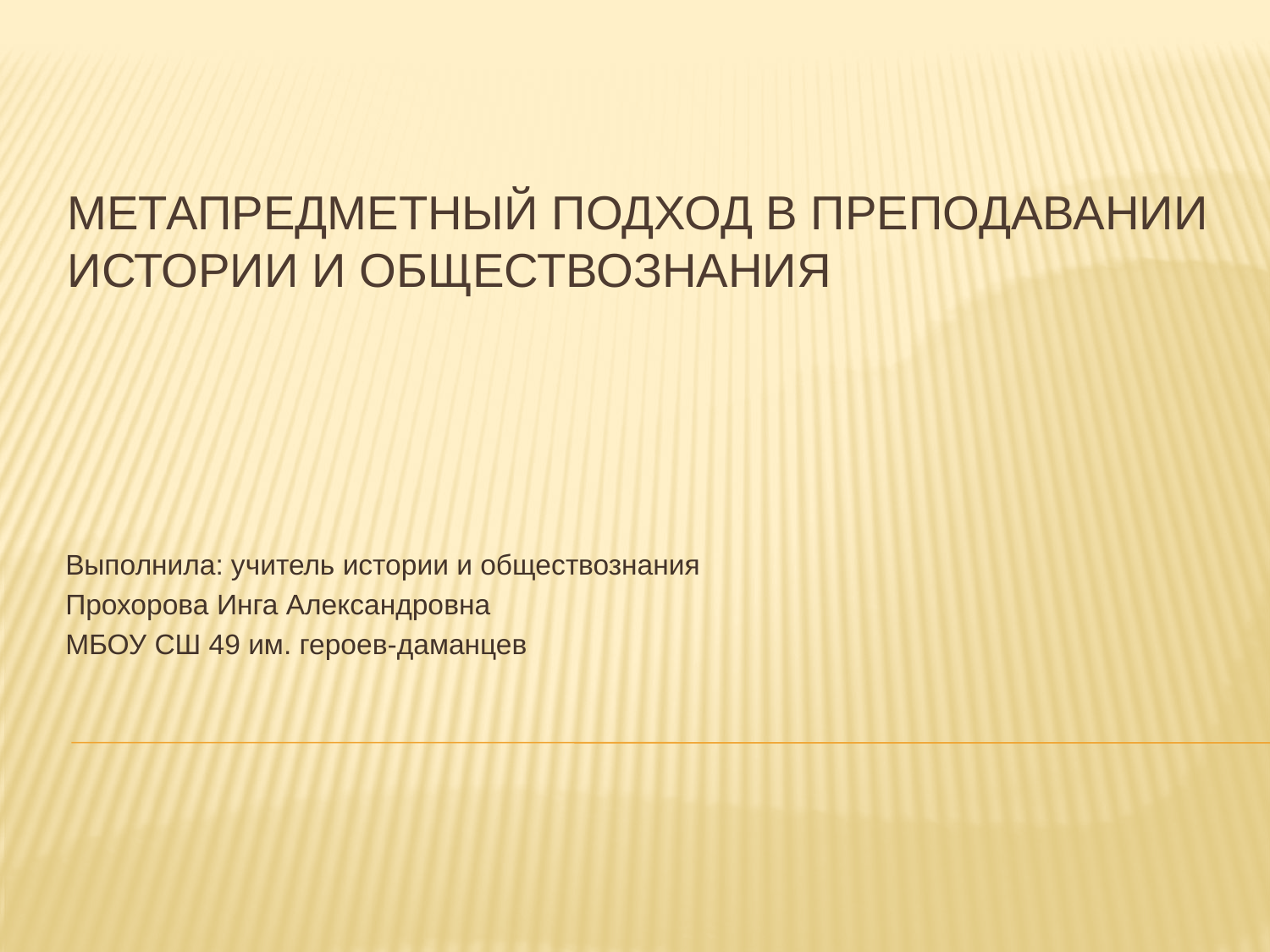

# Метапредметный подход в преподавании истории и обществознания
Выполнила: учитель истории и обществознания
Прохорова Инга Александровна
МБОУ СШ 49 им. героев-даманцев